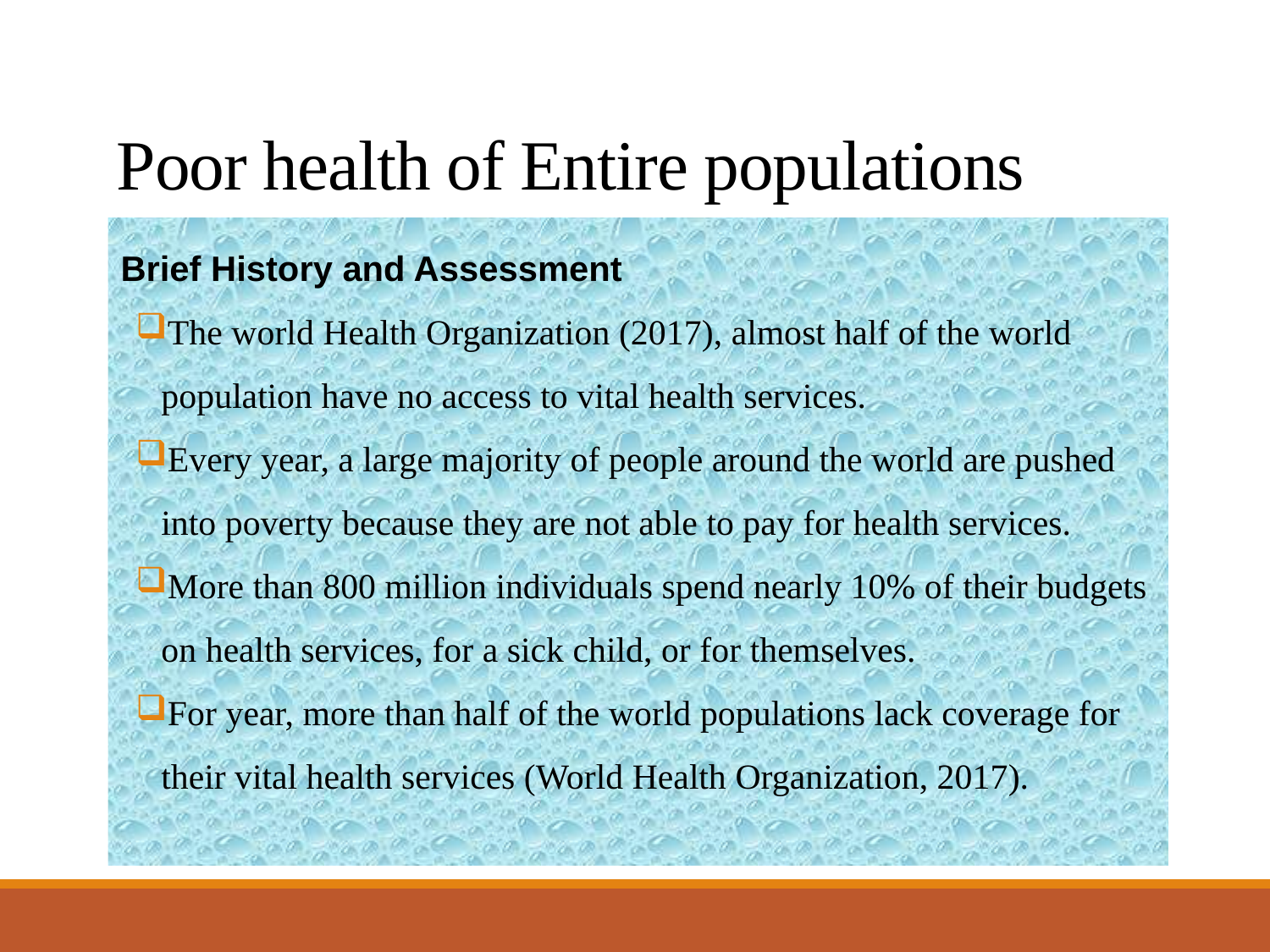

# Poor health of Entire populations
Brief History and Assessment
The world Health Organization (2017), almost half of the world population have no access to vital health services.
Every year, a large majority of people around the world are pushed into poverty because they are not able to pay for health services.
More than 800 million individuals spend nearly 10% of their budgets on health services, for a sick child, or for themselves.
For year, more than half of the world populations lack coverage for their vital health services (World Health Organization, 2017).